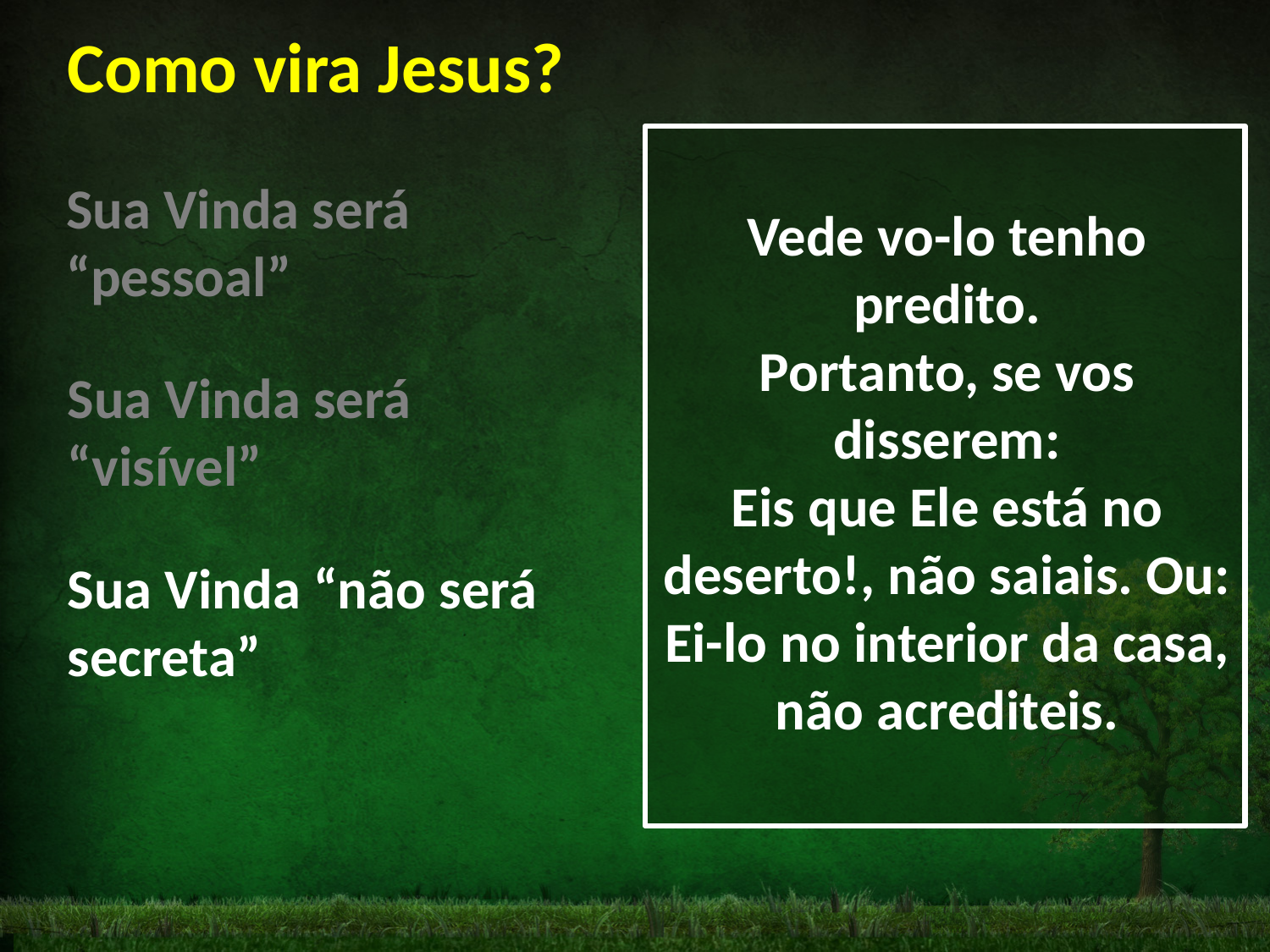

Como vira Jesus?

Vede vo-lo tenho predito.
Portanto, se vos disserem:
Eis que Ele está no deserto!, não saiais. Ou: Ei-lo no interior da casa, não acrediteis.
Sua Vinda será “pessoal”
Sua Vinda será “visível”
Sua Vinda “não será secreta”